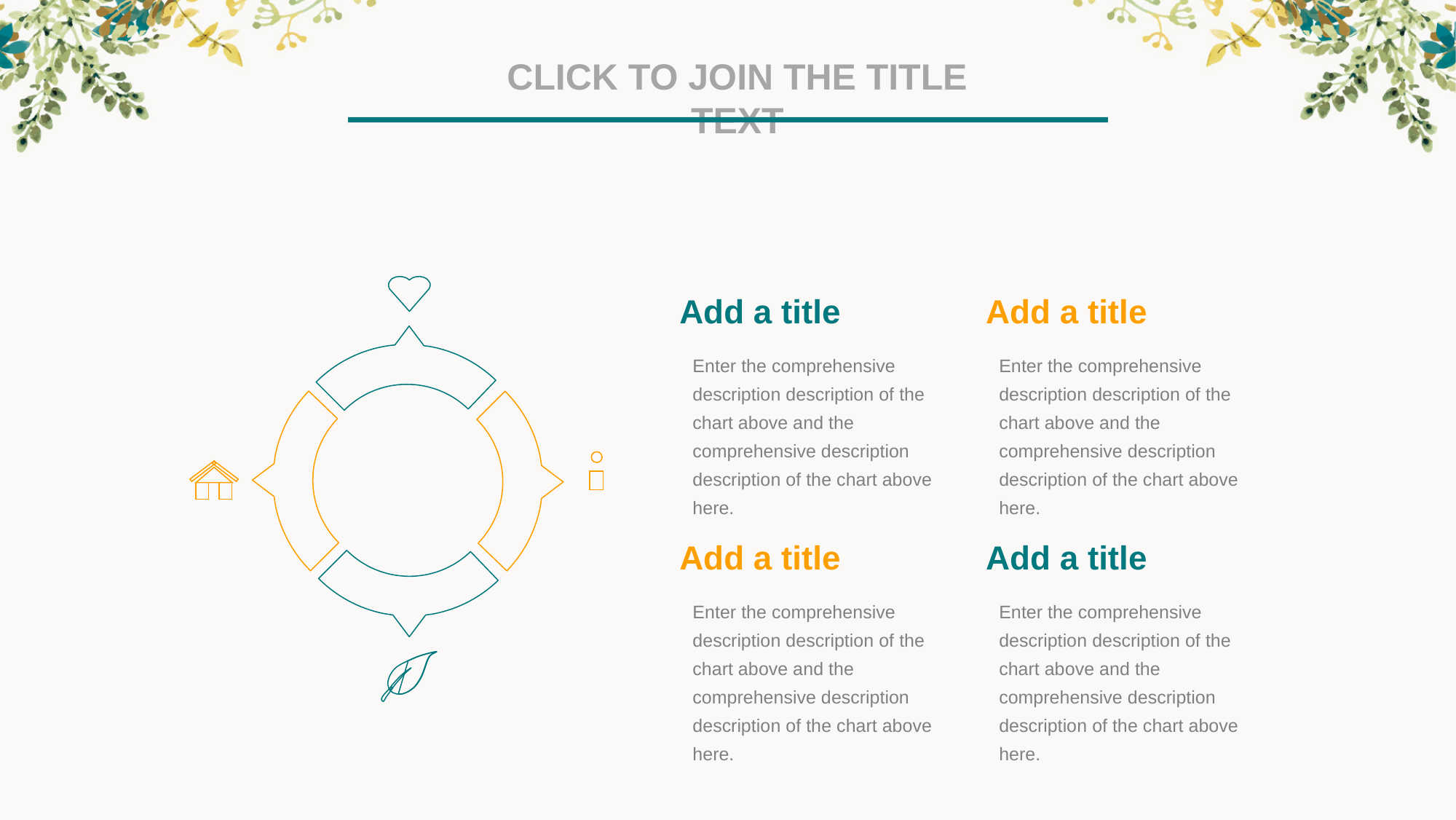

Click to join the title text

Add a title
Add a title

Enter the comprehensive description description of the chart above and the comprehensive description description of the chart above here.
Enter the comprehensive description description of the chart above and the comprehensive description description of the chart above here.

Add a title
Add a title
Enter the comprehensive description description of the chart above and the comprehensive description description of the chart above here.
Enter the comprehensive description description of the chart above and the comprehensive description description of the chart above here.